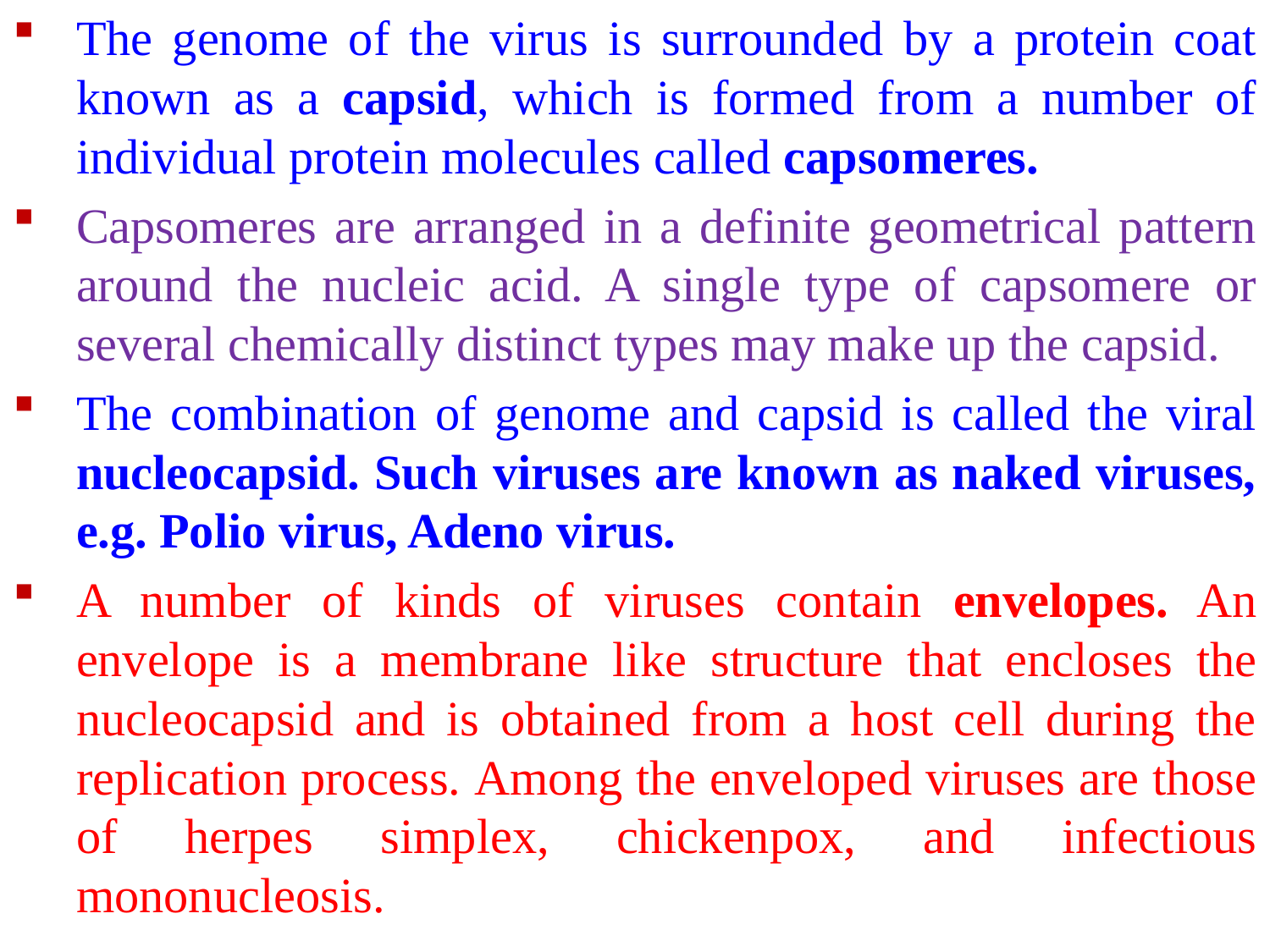

The genome of the virus is surrounded by a protein coat known as a capsid, which is formed from a number of individual protein molecules called capsomeres.
Capsomeres are arranged in a definite geometrical pattern around the nucleic acid. A single type of capsomere or several chemically distinct types may make up the capsid.
The combination of genome and capsid is called the viral nucleocapsid. Such viruses are known as naked viruses, e.g. Polio virus, Adeno virus.
A number of kinds of viruses contain envelopes. An envelope is a membrane like structure that encloses the nucleocapsid and is obtained from a host cell during the replication process. Among the enveloped viruses are those of herpes simplex, chickenpox, and infectious mononucleosis.